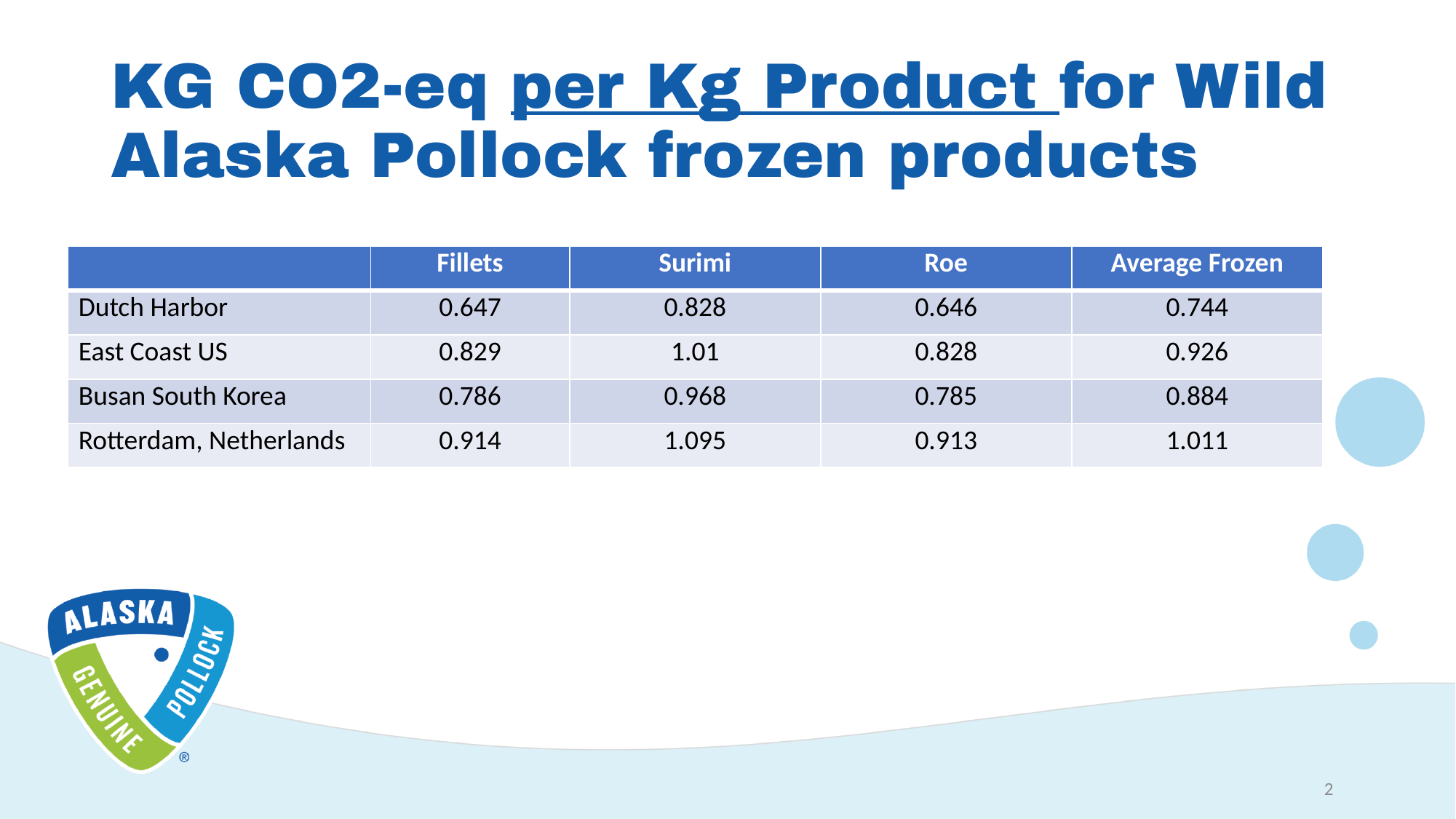

# KG CO2-eq per Kg Product for Wild Alaska Pollock frozen products
|  | Fillets | Surimi | Roe | Average Frozen |
| --- | --- | --- | --- | --- |
| Dutch Harbor | 0.647 | 0.828 | 0.646 | 0.744 |
| East Coast US | 0.829 | 1.01 | 0.828 | 0.926 |
| Busan South Korea | 0.786 | 0.968 | 0.785 | 0.884 |
| Rotterdam, Netherlands | 0.914 | 1.095 | 0.913 | 1.011 |
2